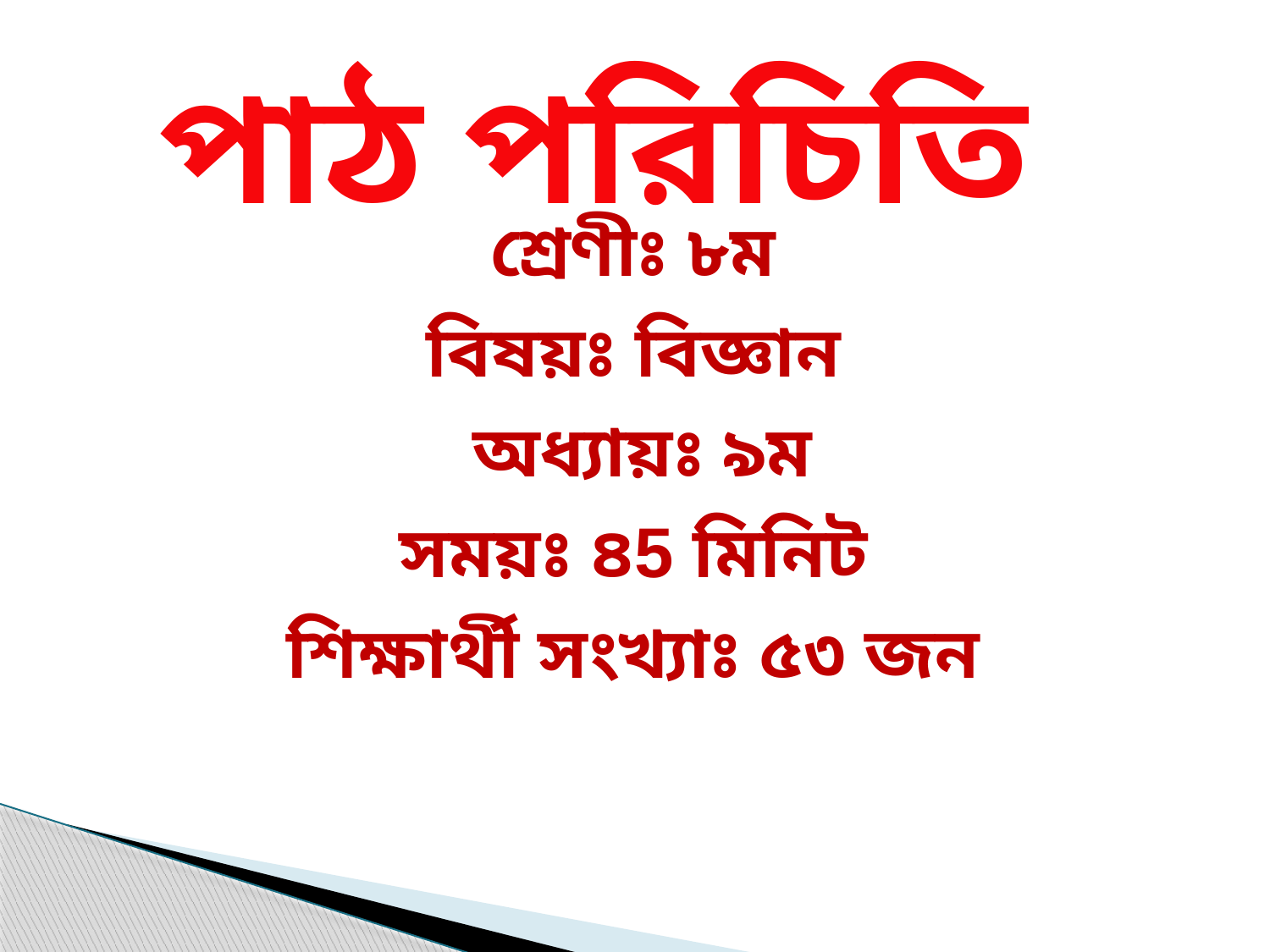

পাঠ পরিচিতি
শ্রেণীঃ ৮ম
বিষয়ঃ বিজ্ঞান
অধ্যায়ঃ ৯ম
সময়ঃ ৪5 মিনিট
শিক্ষার্থী সংখ্যাঃ ৫৩ জন